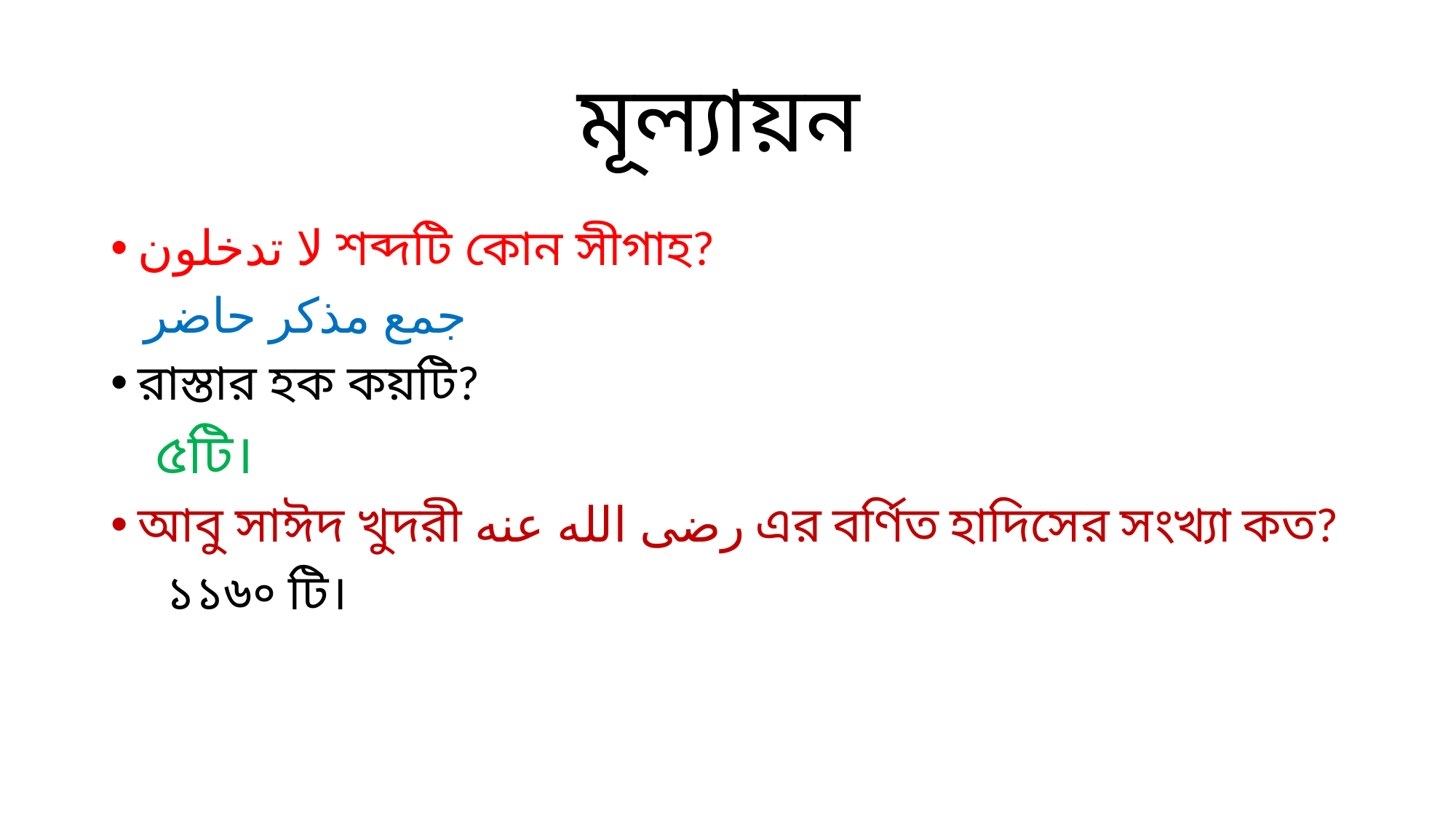

# মূল্যায়ন
لا تدخلون শব্দটি কোন সীগাহ?
   جمع مذكر حاضر
রাস্তার হক কয়টি?
    ৫টি।
আবু সাঈদ খুদরী رضى الله عنه এর বর্ণিত হাদিসের সংখ্যা কত?
     ১১৬৹ টি।